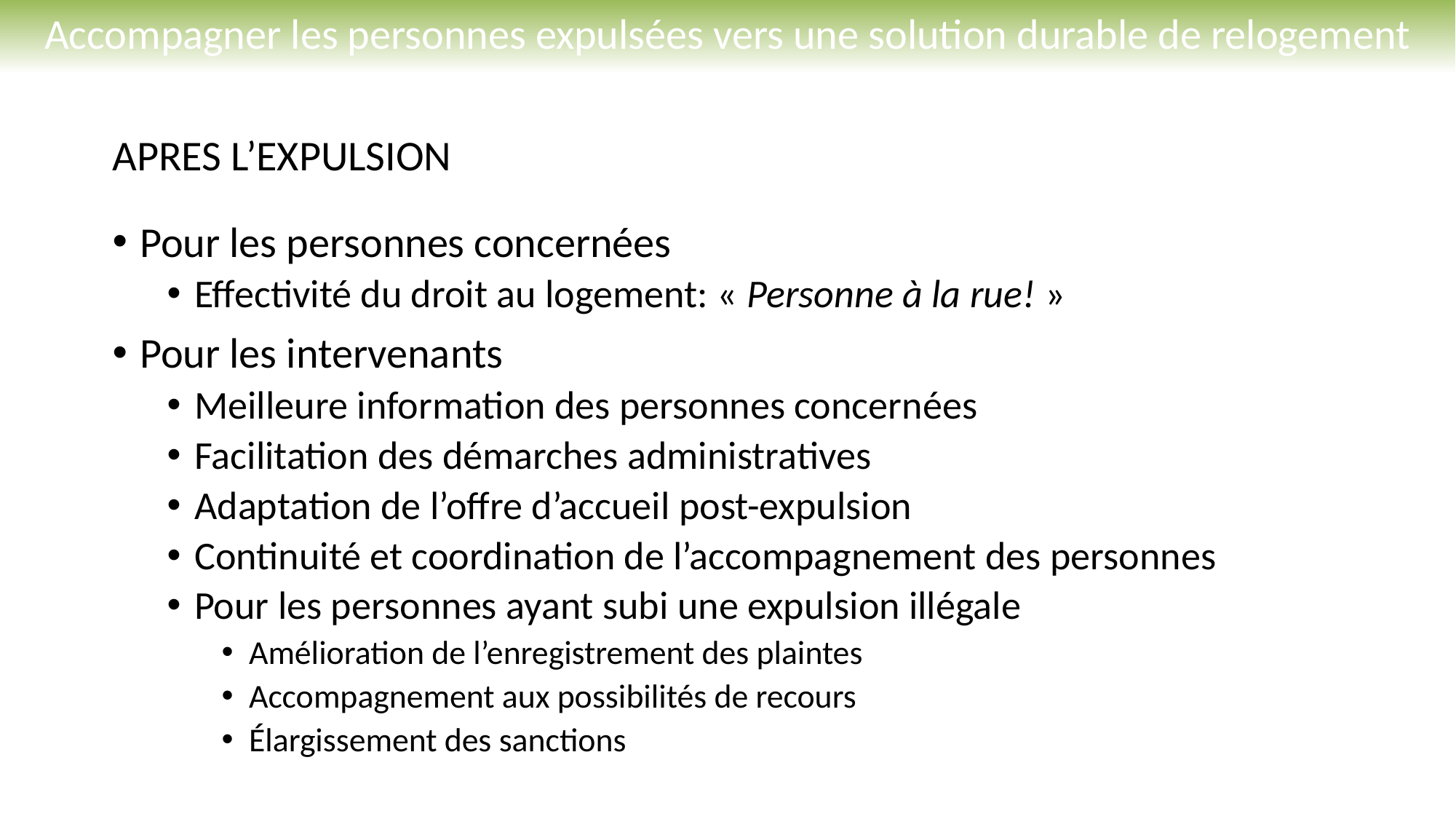

# Accompagner les personnes expulsées vers une solution durable de relogement
APRES L’EXPULSION

Pour les personnes concernées
Effectivité du droit au logement: « Personne à la rue! »
Pour les intervenants
Meilleure information des personnes concernées
Facilitation des démarches administratives
Adaptation de l’offre d’accueil post-expulsion
Continuité et coordination de l’accompagnement des personnes
Pour les personnes ayant subi une expulsion illégale
Amélioration de l’enregistrement des plaintes
Accompagnement aux possibilités de recours
Élargissement des sanctions